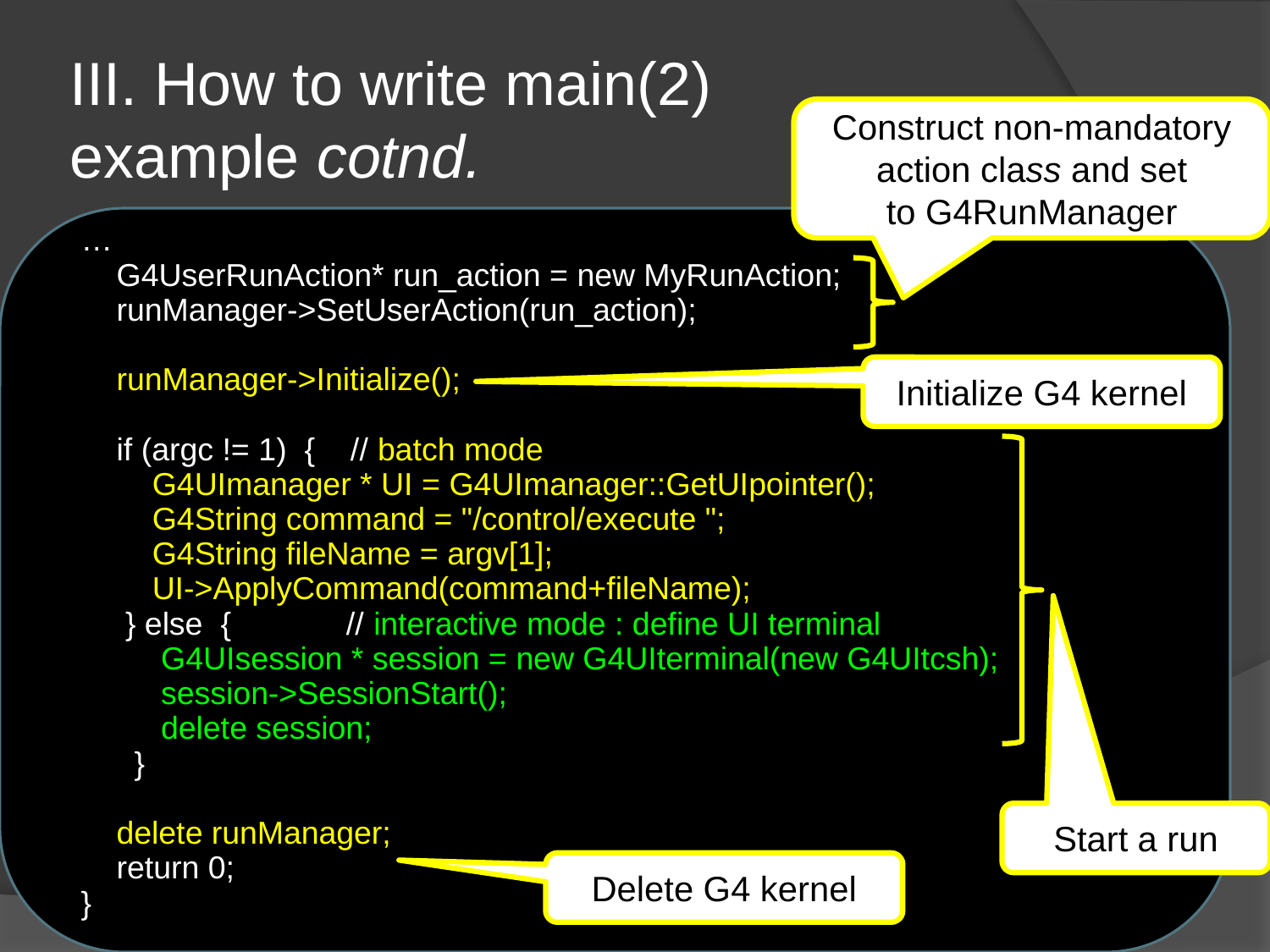

# III. How to write main(2) example cotnd.
Construct non-mandatory action class and set
to G4RunManager

…
    G4UserRunAction* run_action = new MyRunAction;
    runManager->SetUserAction(run_action);

    runManager->Initialize();

    if (argc != 1)  {    // batch mode
        G4UImanager * UI = G4UImanager::GetUIpointer();
        G4String command = "/control/execute ";
        G4String fileName = argv[1];
        UI->ApplyCommand(command+fileName);
     } else  {             // interactive mode : define UI terminal
         G4UIsession * session = new G4UIterminal(new G4UItcsh);
         session->SessionStart();
         delete session;
      }

    delete runManager;
    return 0;
}

Initialize G4 kernel

Start a run
Delete G4 kernel